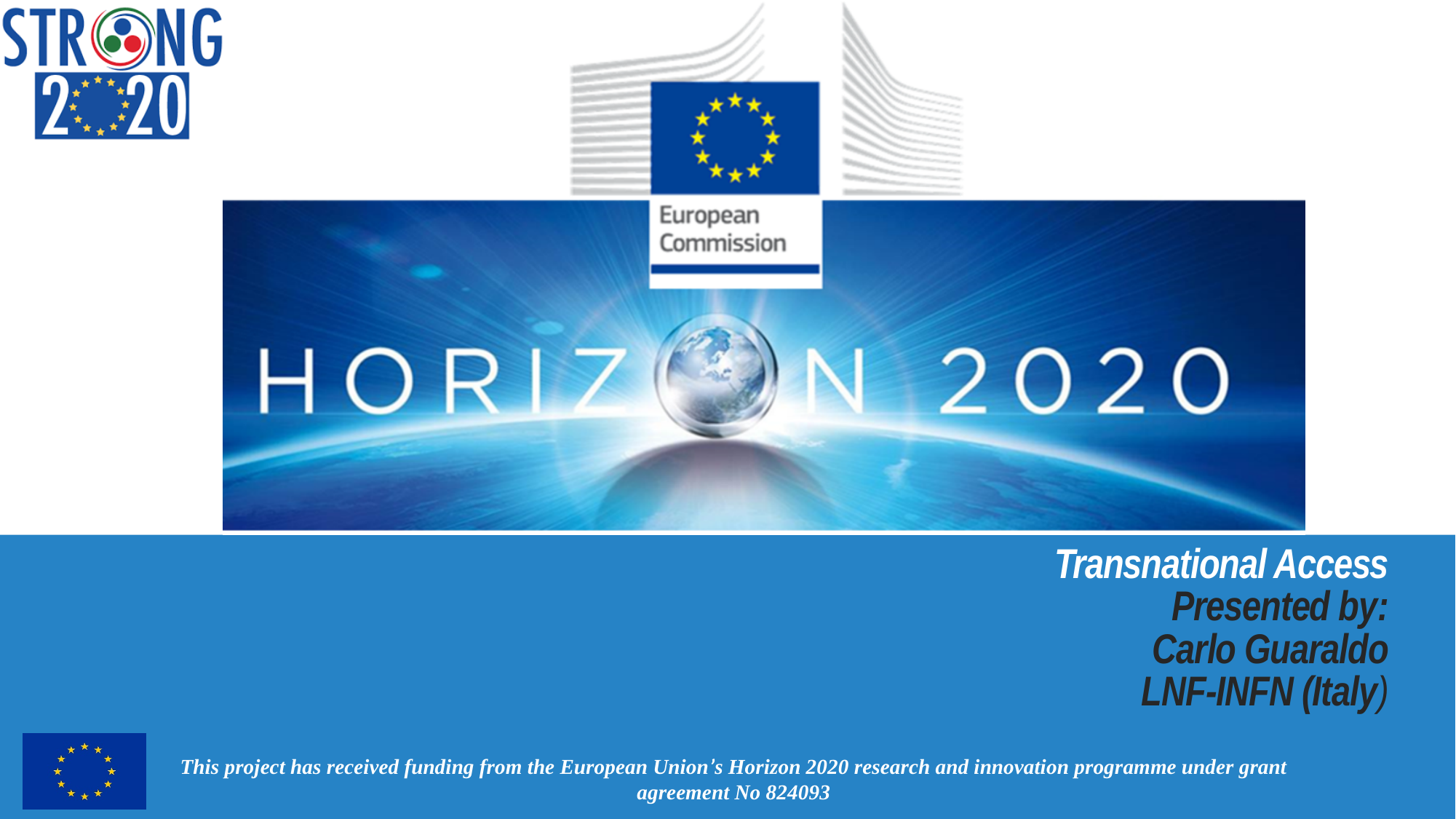

# Transnational Access Presented by: Carlo Guaraldo LNF-INFN (Italy)